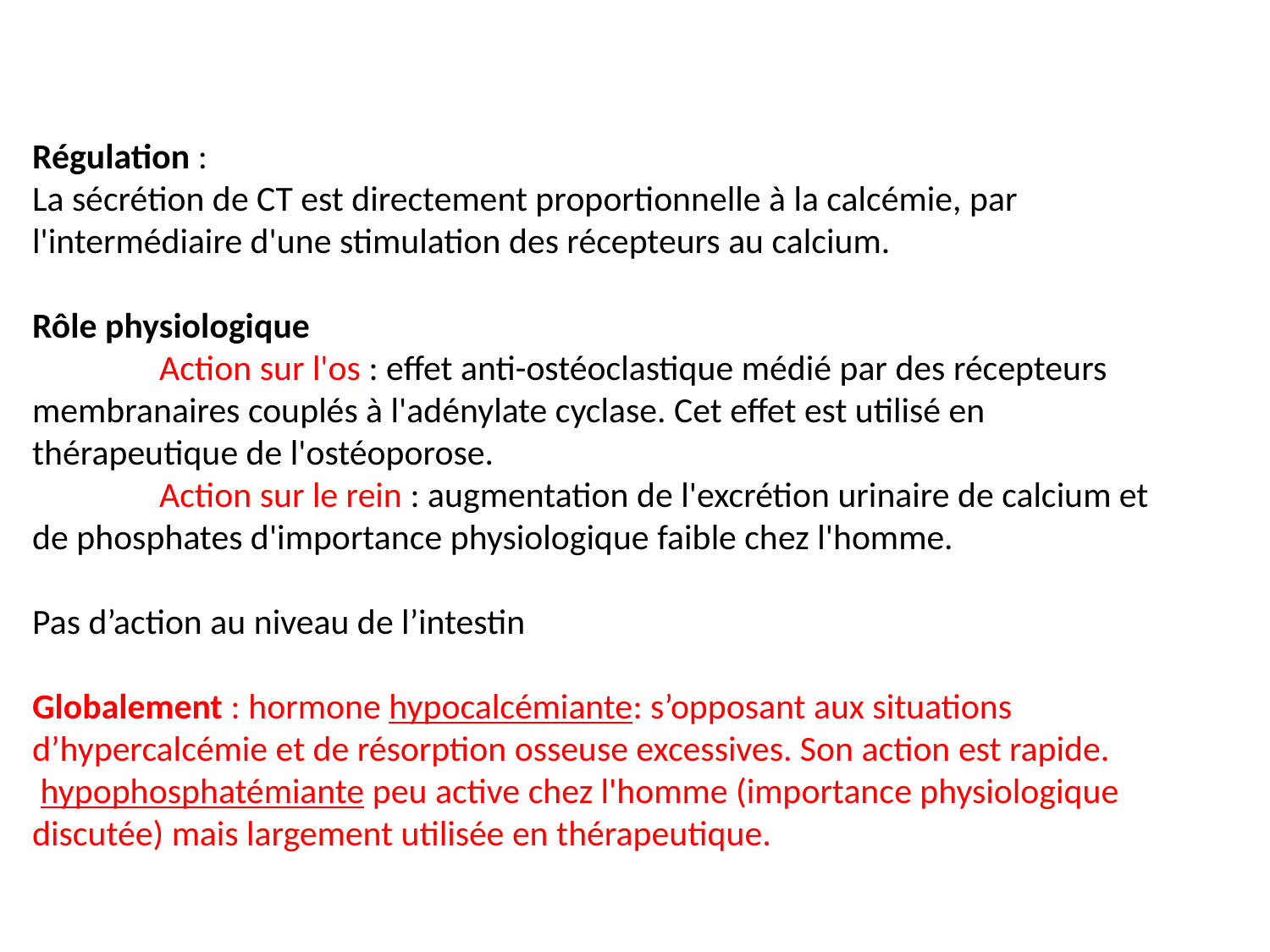

Régulation :
La sécrétion de CT est directement proportionnelle à la calcémie, par l'intermédiaire d'une stimulation des récepteurs au calcium.

Rôle physiologique
	Action sur l'os : effet anti-ostéoclastique médié par des récepteurs membranaires couplés à l'adénylate cyclase. Cet effet est utilisé en thérapeutique de l'ostéoporose.
	Action sur le rein : augmentation de l'excrétion urinaire de calcium et de phosphates d'importance physiologique faible chez l'homme.

Pas d’action au niveau de l’intestin

Globalement : hormone hypocalcémiante: s’opposant aux situations d’hypercalcémie et de résorption osseuse excessives. Son action est rapide.
 hypophosphatémiante peu active chez l'homme (importance physiologique discutée) mais largement utilisée en thérapeutique.